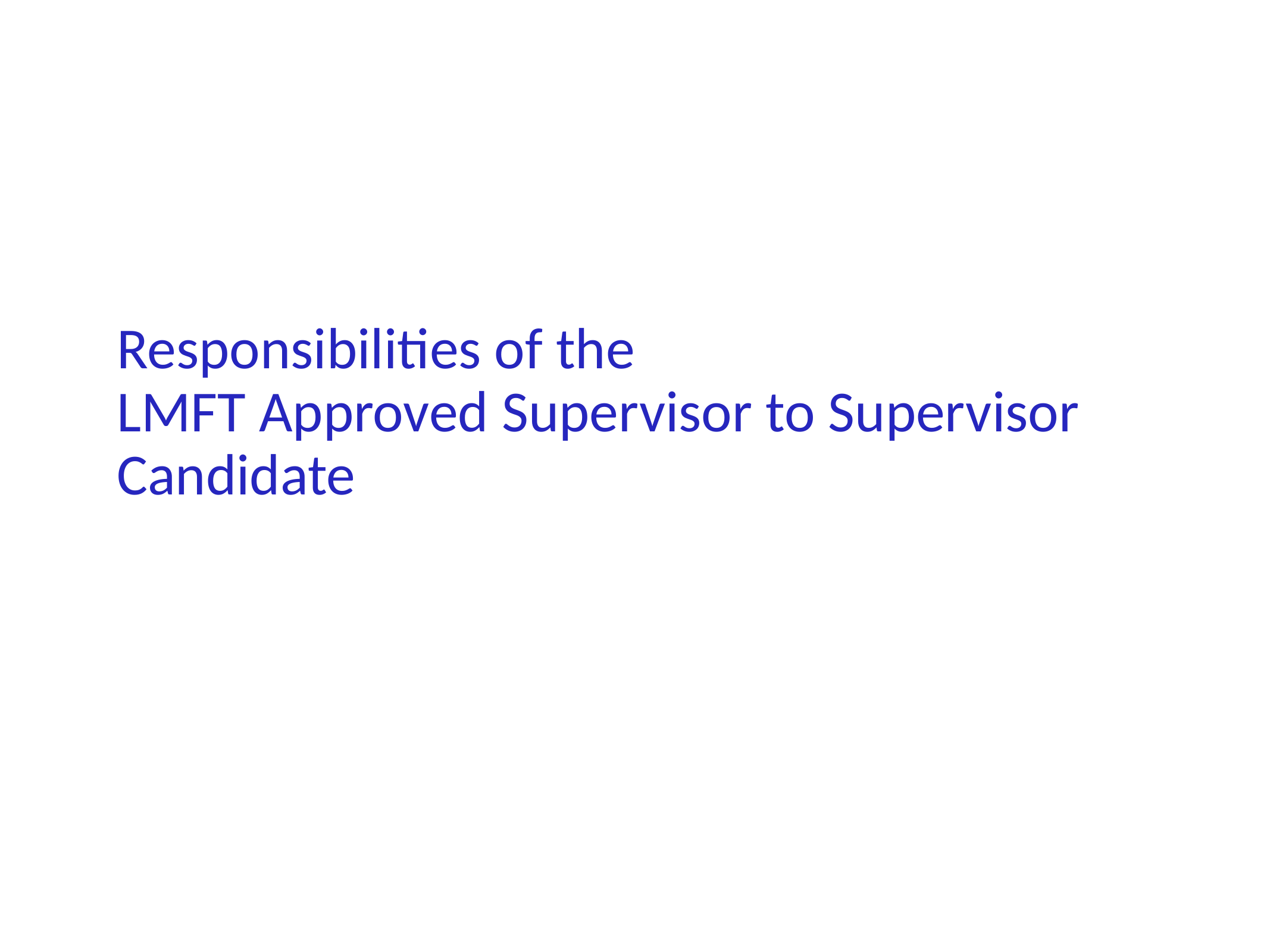

# Responsibilities of the LMFT Approved Supervisor to Supervisor Candidate